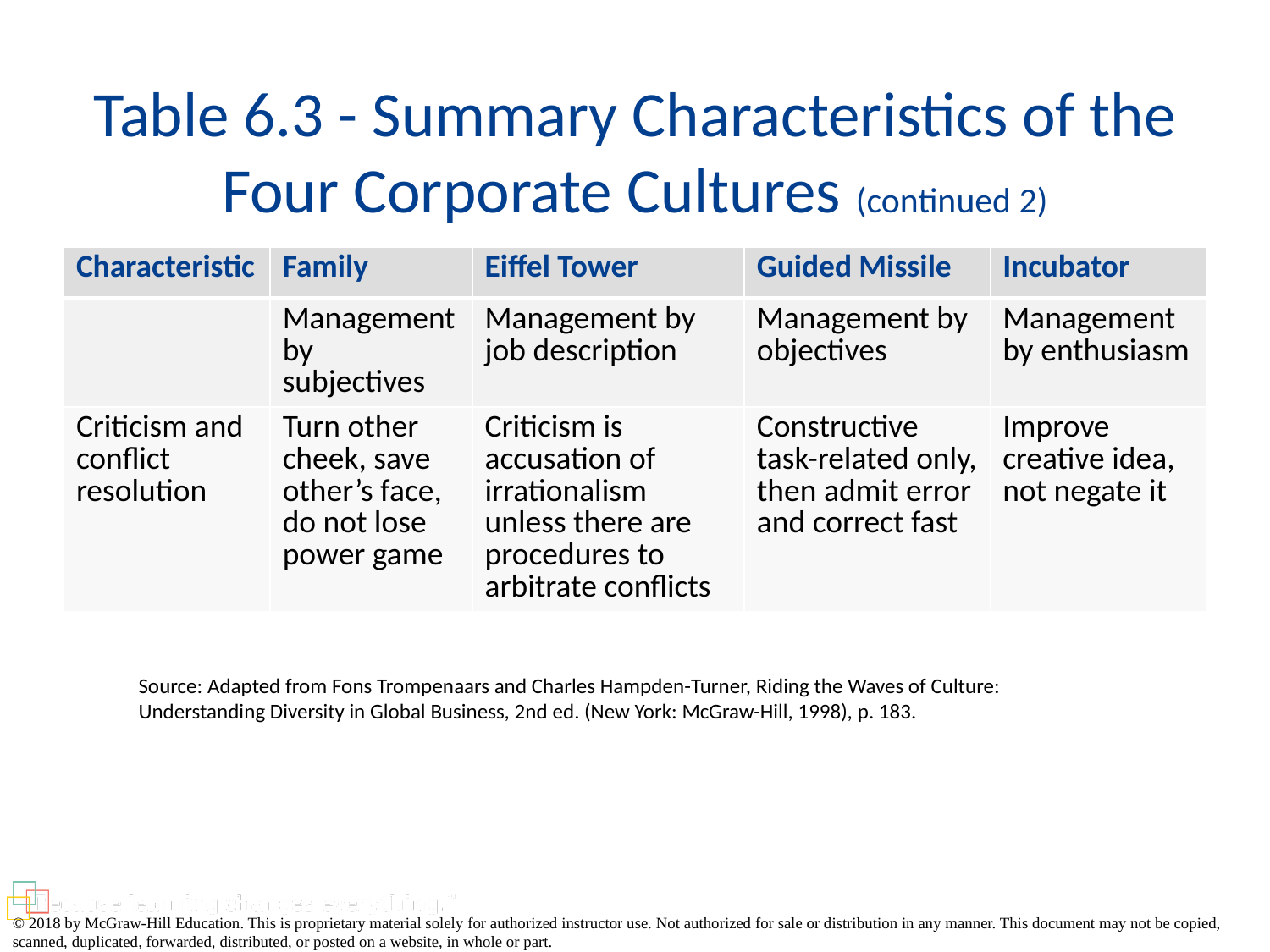

# Table 6.3 - Summary Characteristics of the Four Corporate Cultures (continued 2)
| Characteristic | Family | Eiffel Tower | Guided Missile | Incubator |
| --- | --- | --- | --- | --- |
|  | Management by subjectives | Management by job description | Management by objectives | Management by enthusiasm |
| Criticism and conflict resolution | Turn other cheek, save other’s face, do not lose power game | Criticism is accusation of irrationalism unless there are procedures to arbitrate conflicts | Constructive task-related only, then admit error and correct fast | Improve creative idea, not negate it |
Source: Adapted from Fons Trompenaars and Charles Hampden-Turner, Riding the Waves of Culture: Understanding Diversity in Global Business, 2nd ed. (New York: McGraw-Hill, 1998), p. 183.